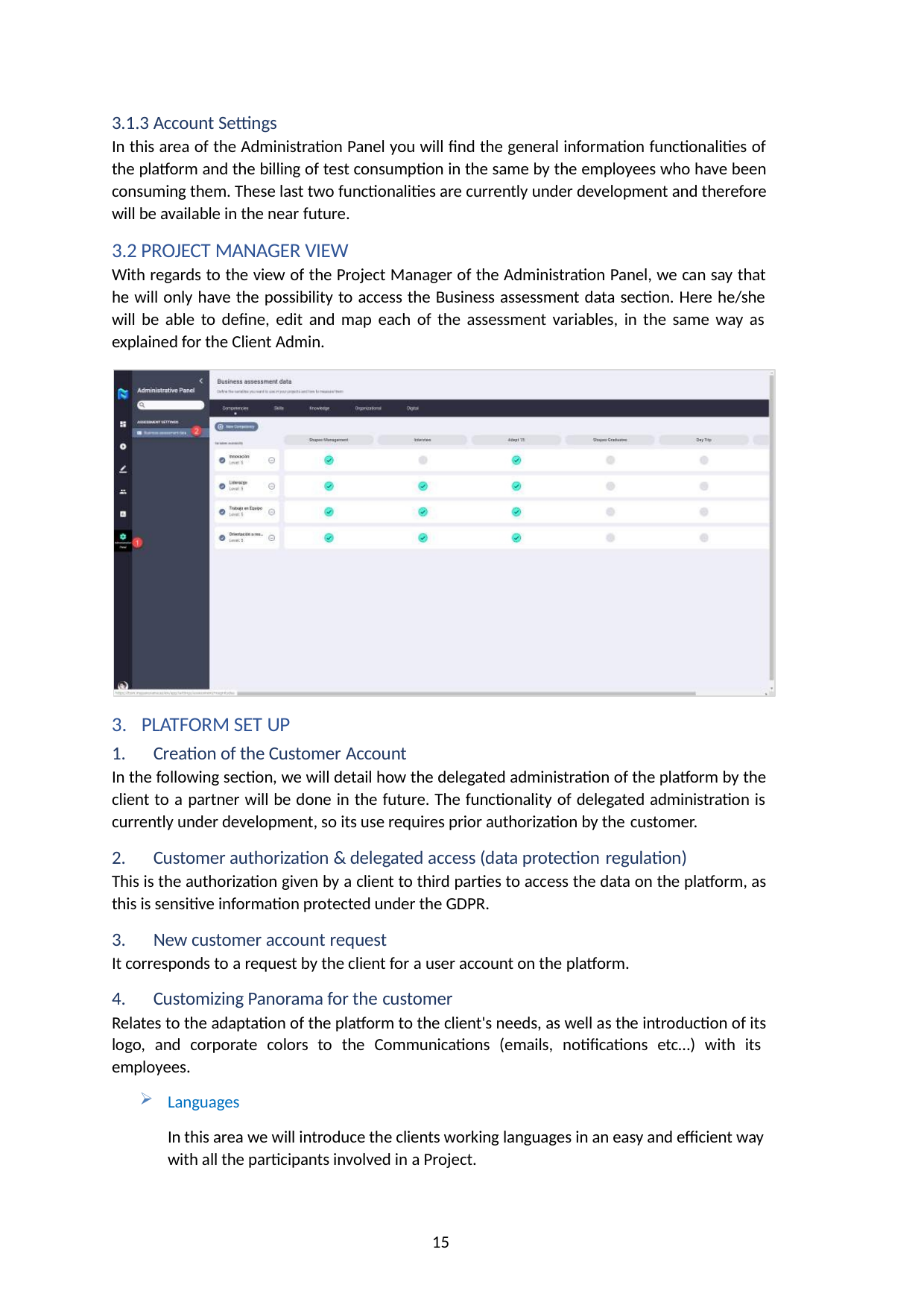

3.1.3 Account Settings
In this area of the Administration Panel you will find the general information functionalities of  the platform and the billing of test consumption in the same by the employees who have been  consuming them. These last two functionalities are currently under development and therefore  will be available in the near future.
3.2 PROJECT MANAGER VIEW
With regards to the view of the Project Manager of the Administration Panel, we can say that  he will only have the possibility to access the Business assessment data section. Here he/she  will be able to define, edit and map each of the assessment variables, in the same way as  explained for the Client Admin.

PLATFORM SET UP
Creation of the Customer Account
In the following section, we will detail how the delegated administration of the platform by the  client to a partner will be done in the future. The functionality of delegated administration is  currently under development, so its use requires prior authorization by the customer.
Customer authorization & delegated access (data protection regulation)
This is the authorization given by a client to third parties to access the data on the platform, as  this is sensitive information protected under the GDPR.
New customer account request
It corresponds to a request by the client for a user account on the platform.
Customizing Panorama for the customer
Relates to the adaptation of the platform to the client's needs, as well as the introduction of its  logo, and corporate colors to the Communications (emails, notifications etc…) with its  employees.
Languages
In this area we will introduce the clients working languages in an easy and efficient way  with all the participants involved in a Project.
15